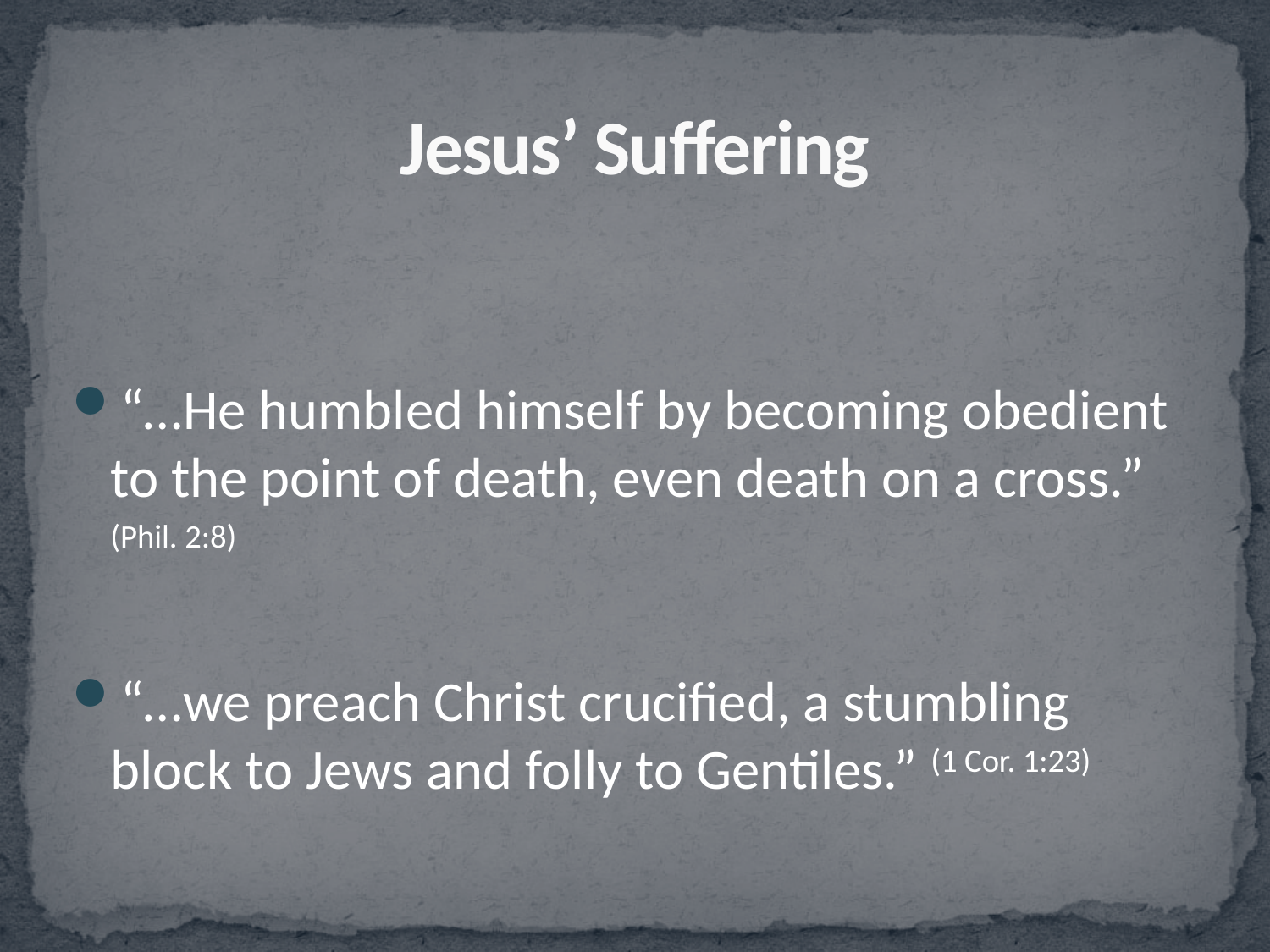

# Jesus’ Suffering

“…He humbled himself by becoming obedient to the point of death, even death on a cross.” (Phil. 2:8)

“…we preach Christ crucified, a stumbling block to Jews and folly to Gentiles.” (1 Cor. 1:23)